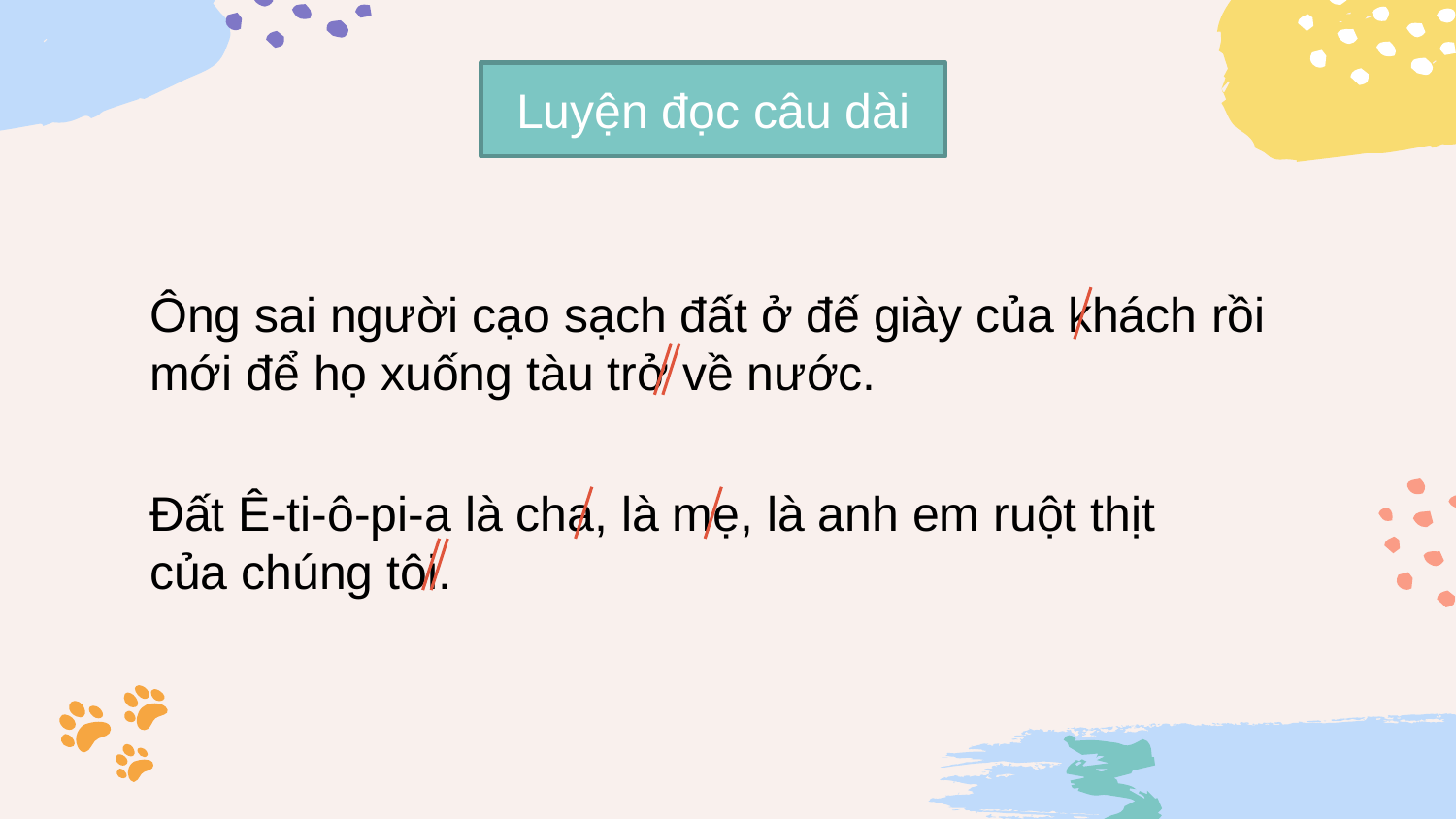

Luyện đọc câu dài
Ông sai người cạo sạch đất ở đế giày của khách rồi mới để họ xuống tàu trở về nước.
Đất Ê-ti-ô-pi-a là cha, là mẹ, là anh em ruột thịt
của chúng tôi.